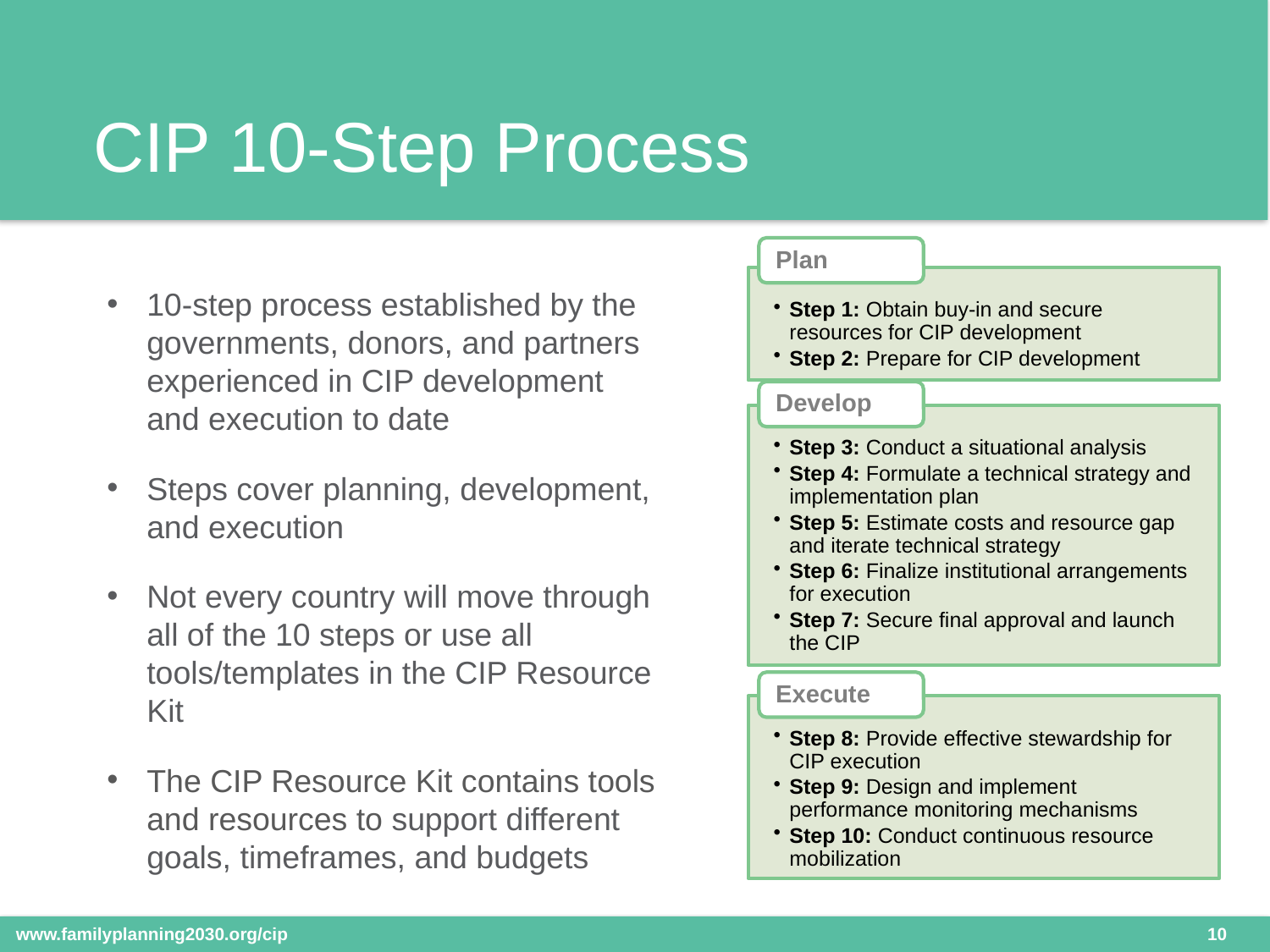

CIP 10-Step Process
Step 1: Obtain buy-in and secure resources for CIP development
Step 2: Prepare for CIP development
Plan
Step 3: Conduct a situational analysis
Step 4: Formulate a technical strategy and implementation plan
Step 5: Estimate costs and resource gap and iterate technical strategy
Step 6: Finalize institutional arrangements for execution
Step 7: Secure final approval and launch the CIP
Develop
Step 8: Provide effective stewardship for CIP execution
Step 9: Design and implement performance monitoring mechanisms
Step 10: Conduct continuous resource mobilization
Execute
10-step process established by the governments, donors, and partners experienced in CIP development and execution to date
Steps cover planning, development, and execution
Not every country will move through all of the 10 steps or use all tools/templates in the CIP Resource Kit
The CIP Resource Kit contains tools and resources to support different goals, timeframes, and budgets

 10
www.familyplanning2030.org/cip